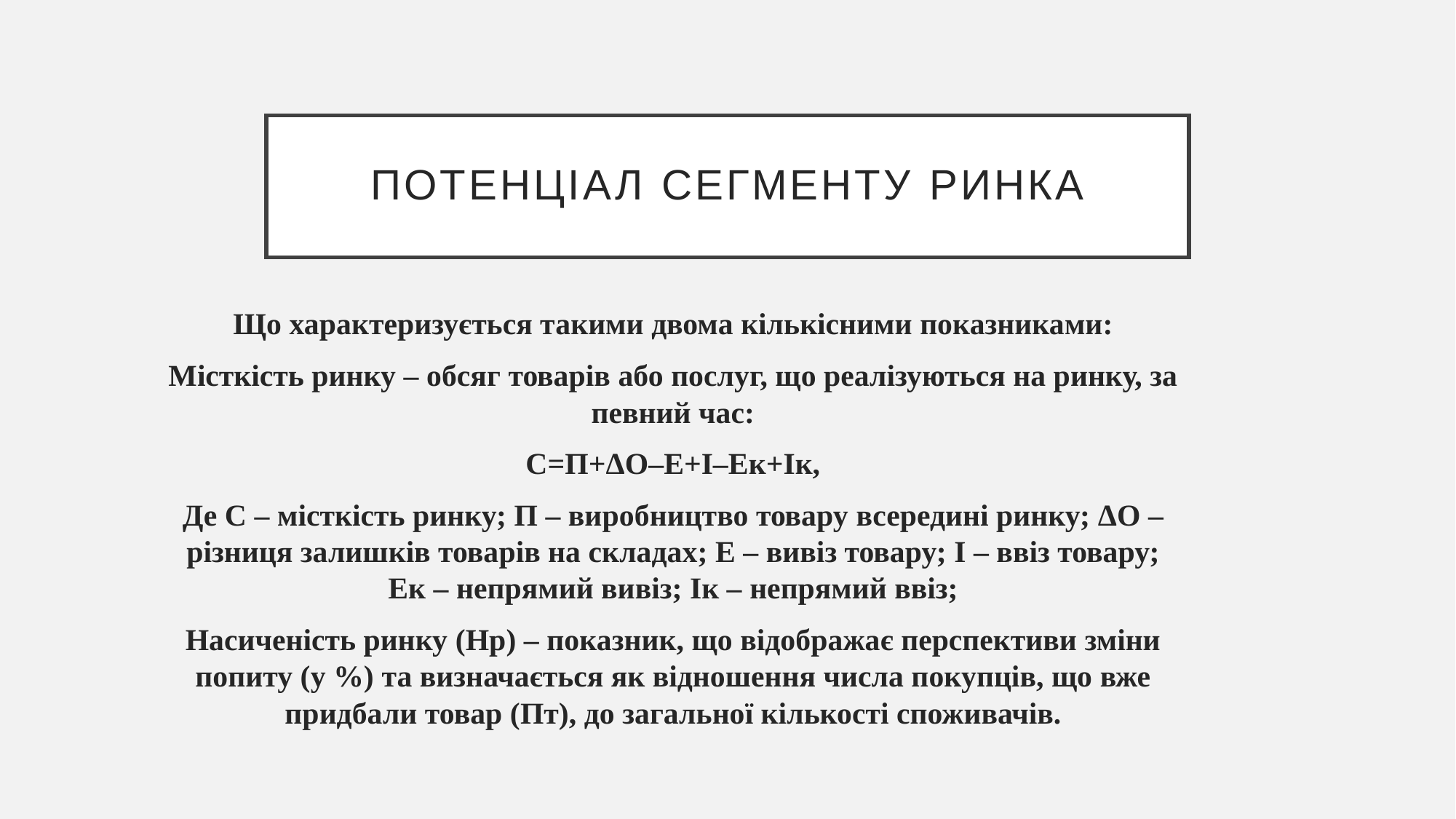

# Потенціал сегменту ринка
Що характеризується такими двома кількісними показниками:
Місткість ринку – обсяг товарів або послуг, що реалізуються на ринку, за певний час:
С=П+ΔО–Е+І–Ек+Ік,
Де С – місткість ринку; П – виробництво товару всередині ринку; ΔО – різниця залишків товарів на складах; Е – вивіз товару; І – ввіз товару; Ек – непрямий вивіз; Ік – непрямий ввіз;
Насиченість ринку (Нр) – показник, що відображає перспективи зміни попиту (у %) та визначається як відношення числа покупців, що вже придбали товар (Пт), до загальної кількості споживачів.